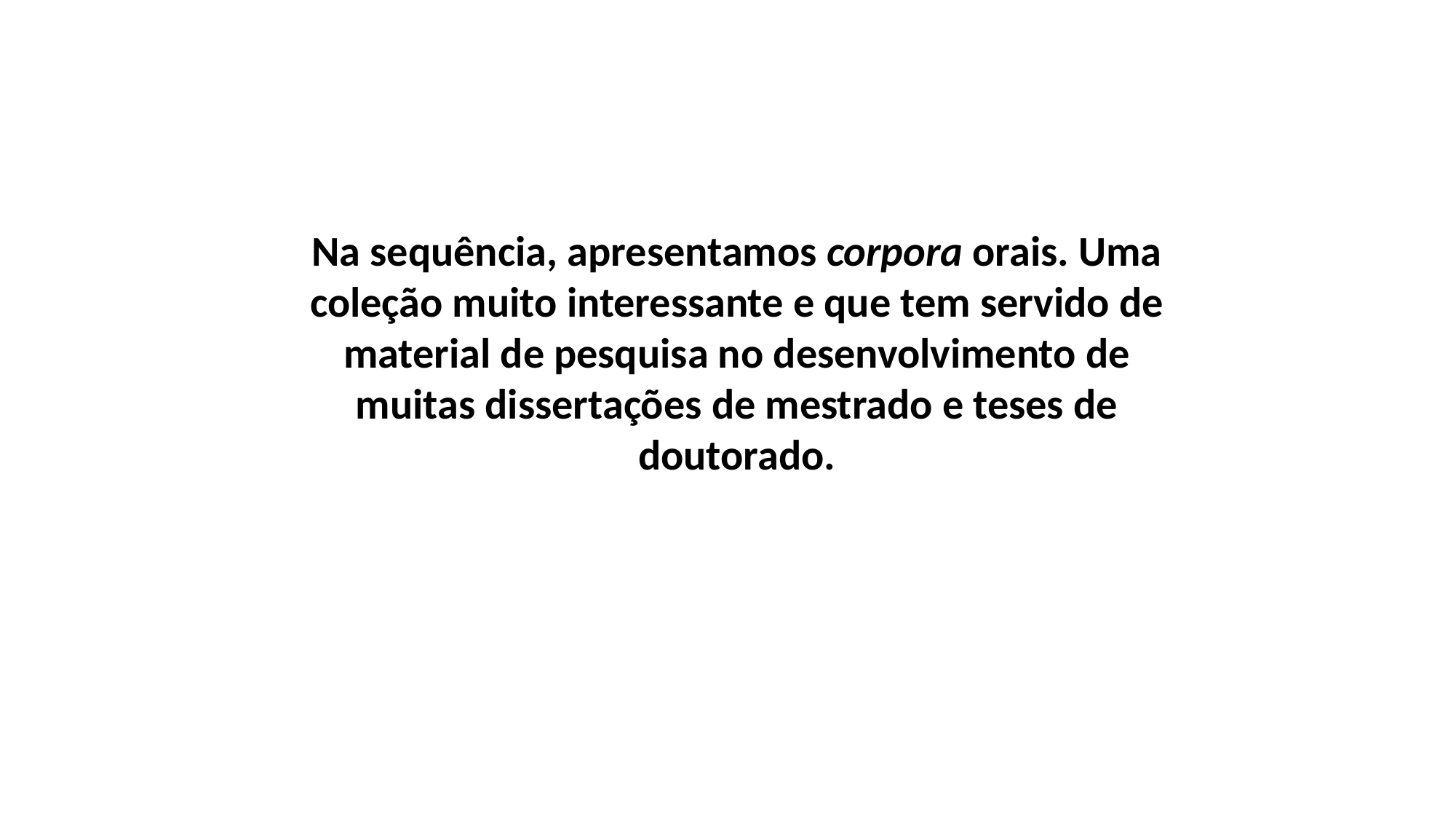

Na sequência, apresentamos corpora orais. Uma coleção muito interessante e que tem servido de material de pesquisa no desenvolvimento de muitas dissertações de mestrado e teses de doutorado.